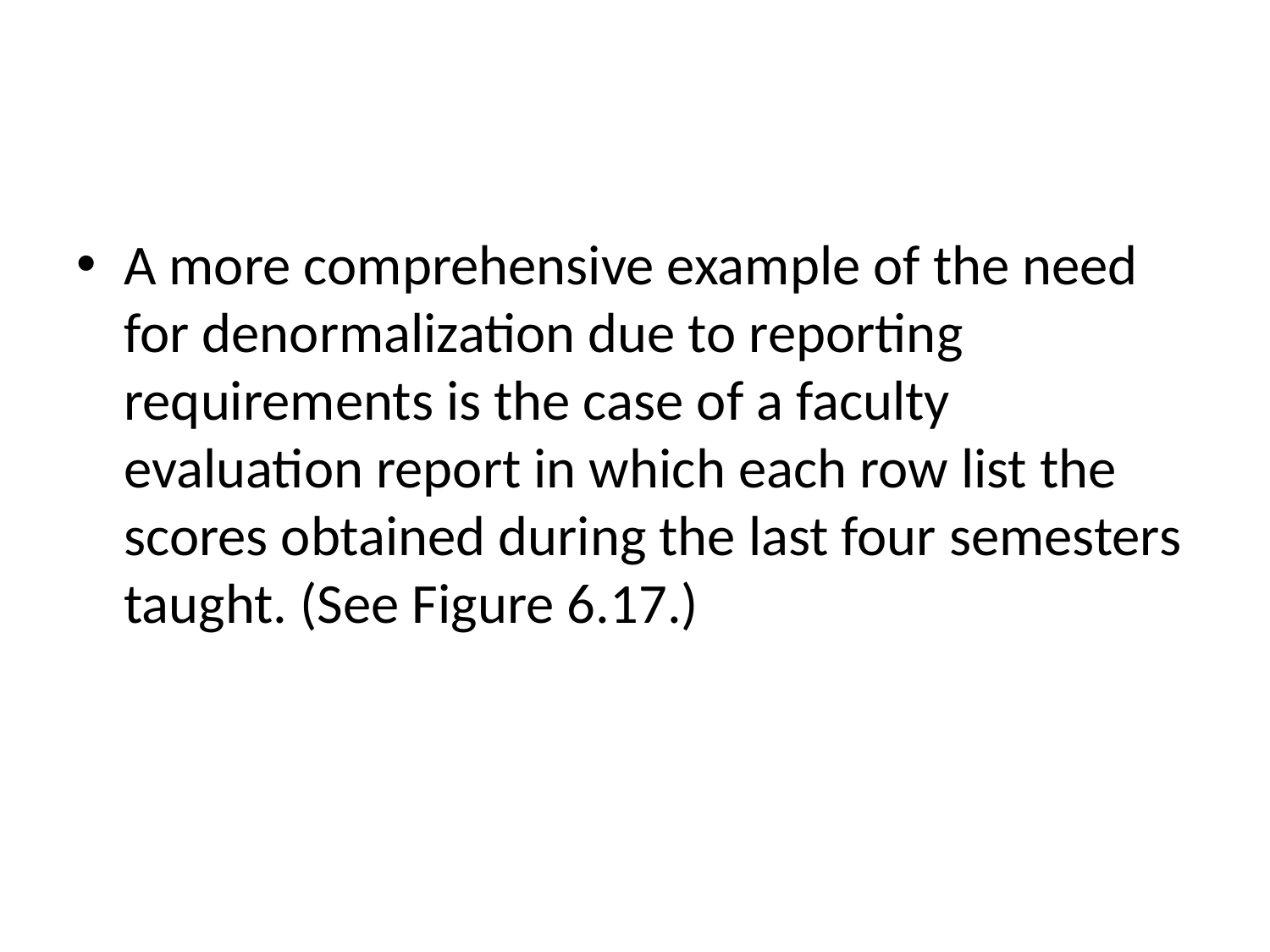

#
A more comprehensive example of the need for denormalization due to reporting requirements is the case of a faculty evaluation report in which each row list the scores obtained during the last four semesters taught. (See Figure 6.17.)